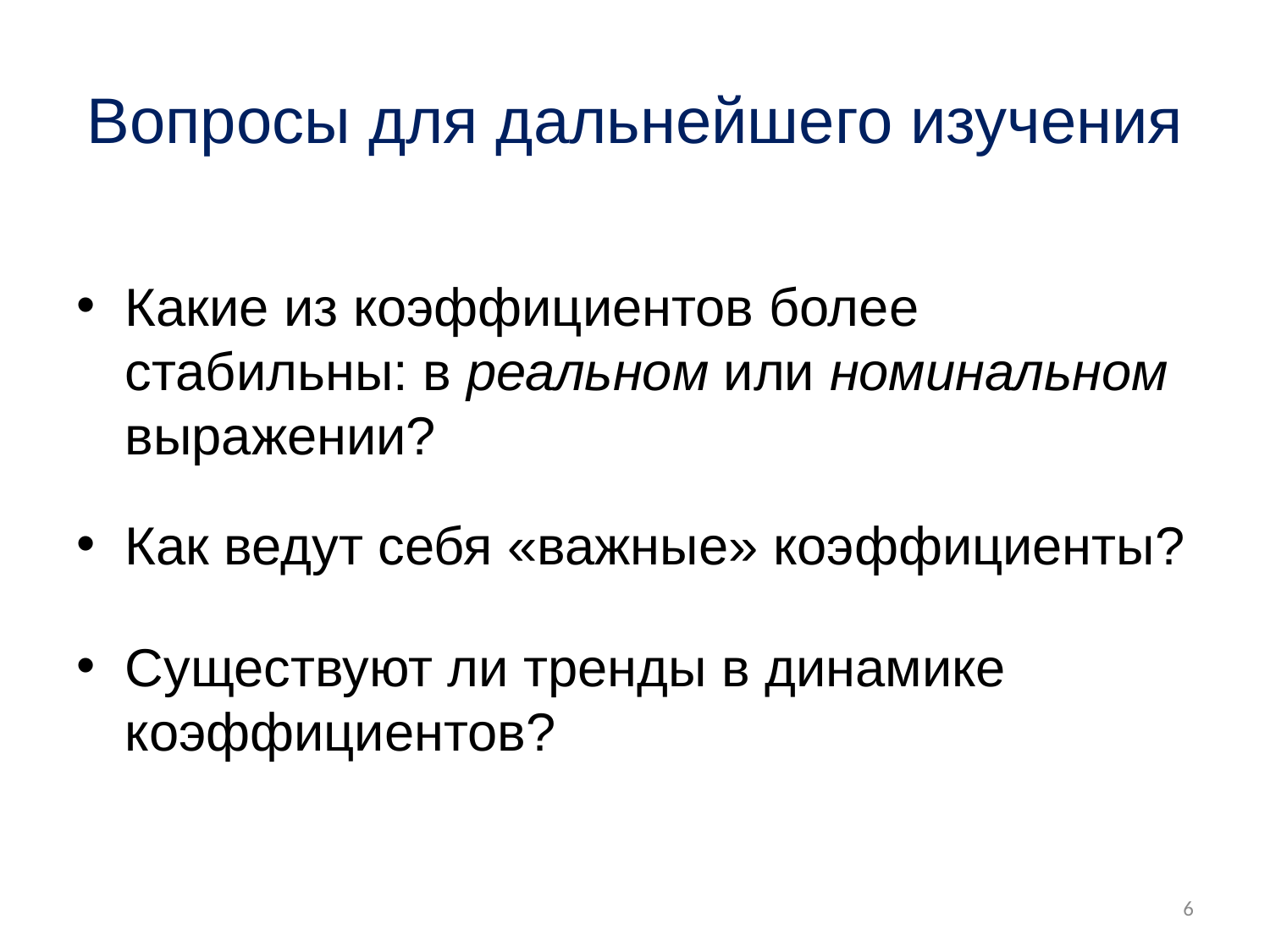

# Вопросы для дальнейшего изучения
Какие из коэффициентов более стабильны: в реальном или номинальном выражении?

Как ведут себя «важные» коэффициенты?

Существуют ли тренды в динамике коэффициентов?
6